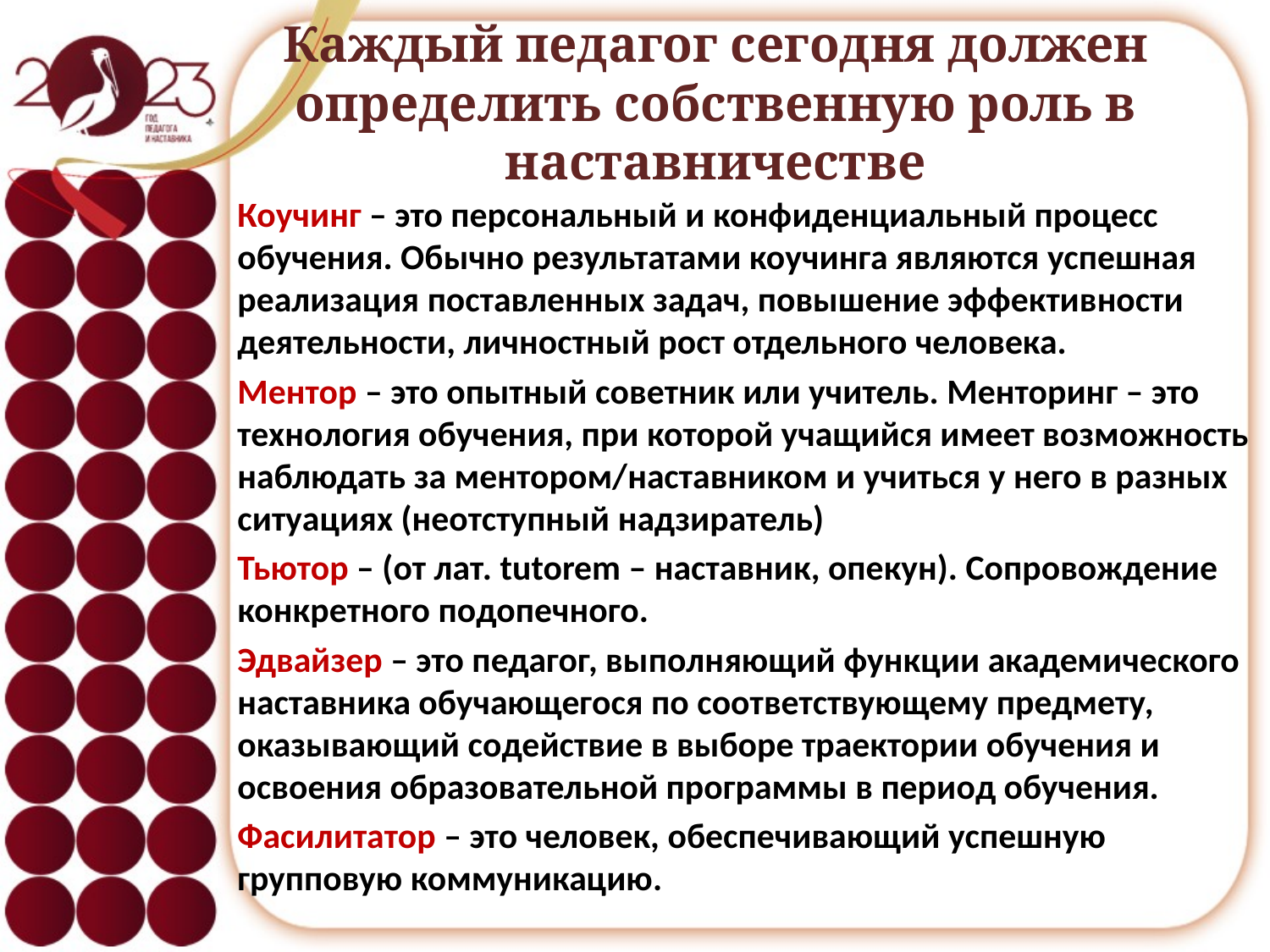

# Каждый педагог сегодня должен определить собственную роль в наставничестве
Коучинг – это персональный и конфиденциальный процесс обучения. Обычно результатами коучинга являются успешная реализация поставленных задач, повышение эффективности деятельности, личностный рост отдельного человека.
Ментор – это опытный советник или учитель. Менторинг – это технология обучения, при которой учащийся имеет возможность наблюдать за ментором/наставником и учиться у него в разных ситуациях (неотступный надзиратель)
Тьютор – (от лат. tutorem – наставник, опекун). Сопровождение конкретного подопечного.
Эдвайзер – это педагог, выполняющий функции академического наставника обучающегося по соответствующему предмету, оказывающий содействие в выборе траектории обучения и освоения образовательной программы в период обучения.
Фасилитатор – это человек, обеспечивающий успешную групповую коммуникацию.